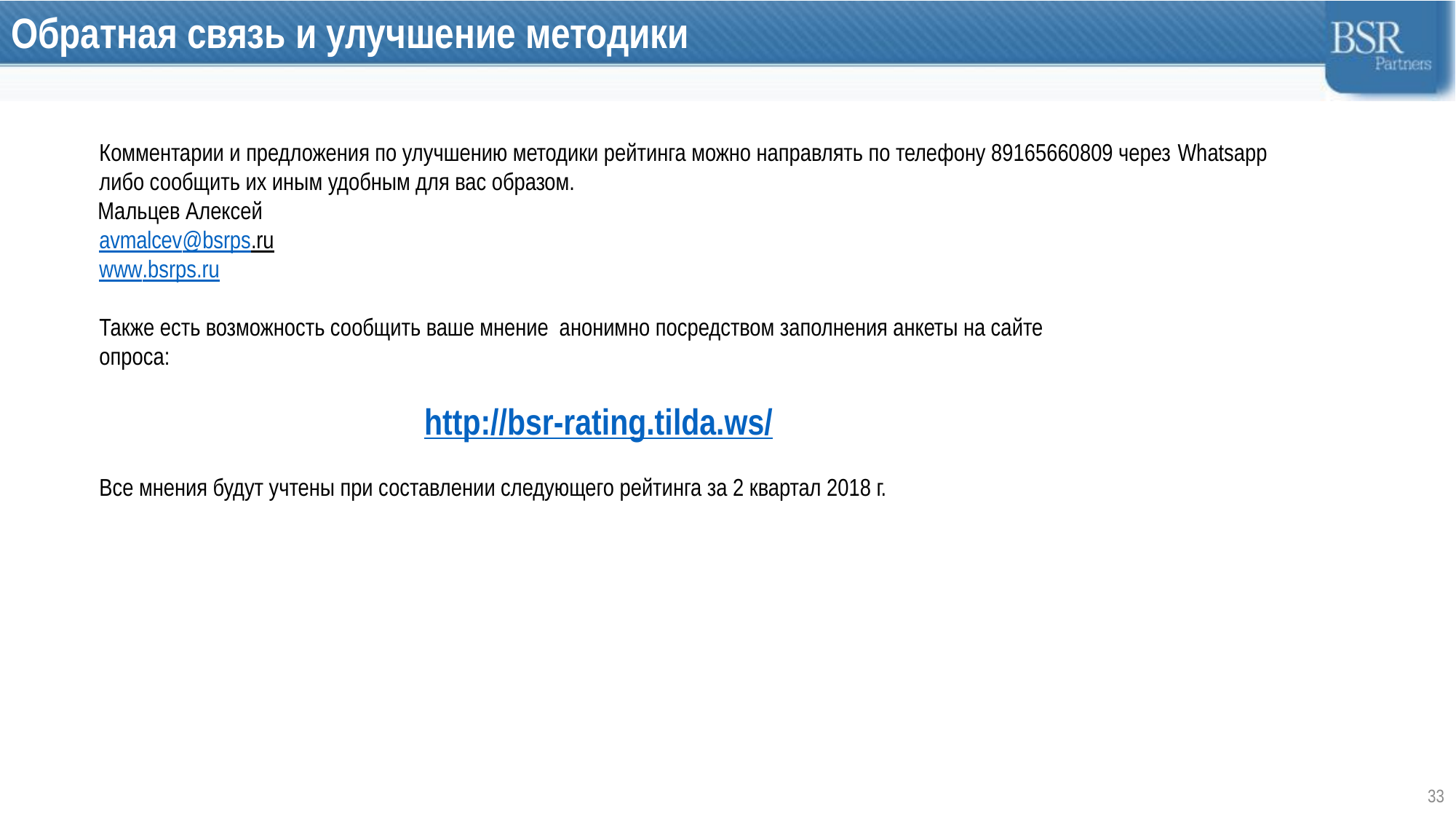

# Обратная связь и улучшение методики
Комментарии и предложения по улучшению методики рейтинга можно направлять по телефону 89165660809 через Whatsapp
либо сообщить их иным удобным для вас образом.
Мальцев Алексей
avmalcev@bsrps.ru
www.bsrps.ru

Также есть возможность сообщить ваше мнение  анонимно посредством заполнения анкеты на сайте опроса:

http://bsr-rating.tilda.ws/

Все мнения будут учтены при составлении следующего рейтинга за 2 квартал 2018 г.
33